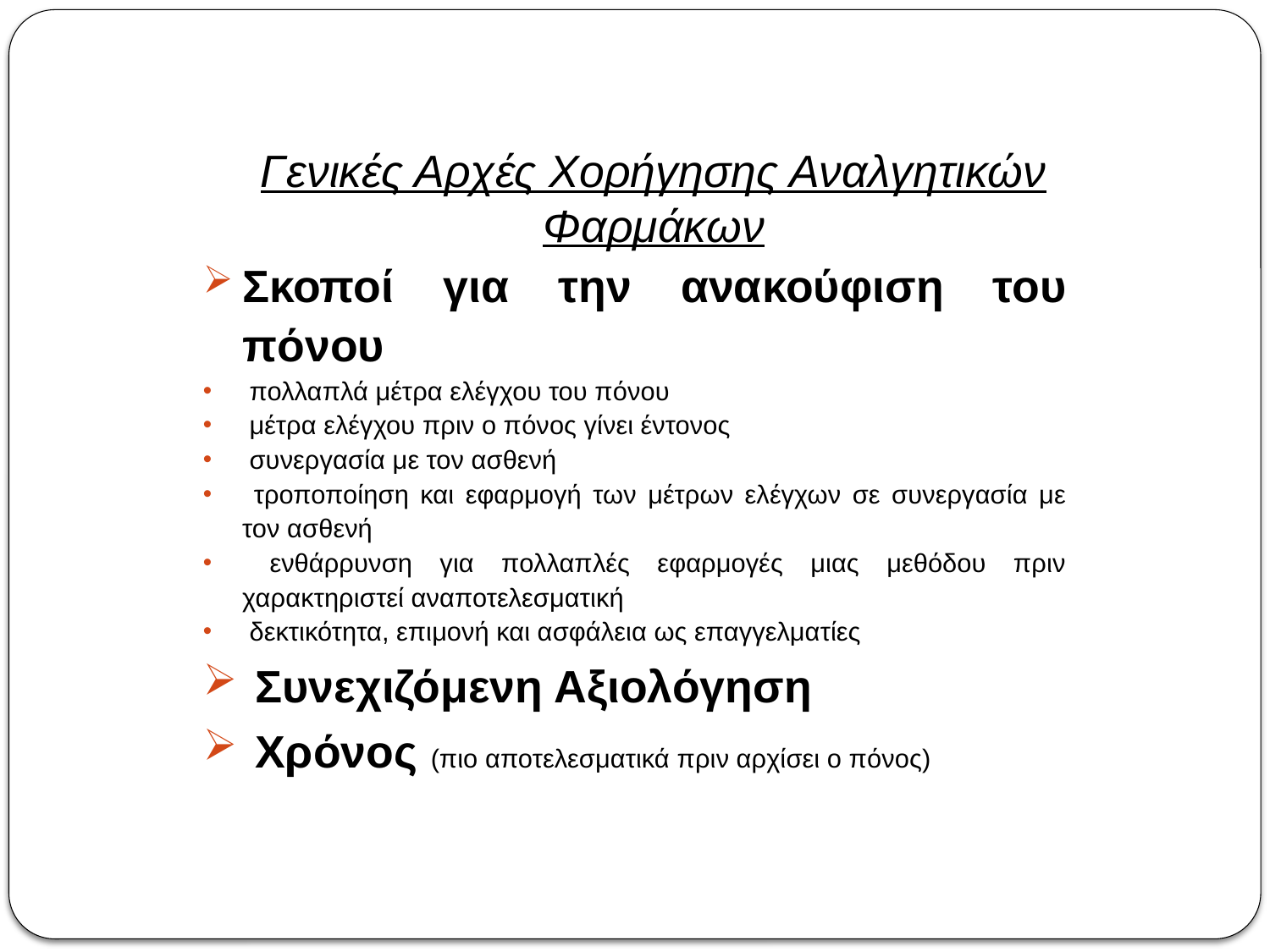

#
Γενικές Αρχές Χορήγησης Αναλγητικών Φαρμάκων
Σκοποί για την ανακούφιση του πόνου
 πολλαπλά μέτρα ελέγχου του πόνου
 μέτρα ελέγχου πριν ο πόνος γίνει έντονος
 συνεργασία με τον ασθενή
 τροποποίηση και εφαρμογή των μέτρων ελέγχων σε συνεργασία με τον ασθενή
 ενθάρρυνση για πολλαπλές εφαρμογές μιας μεθόδου πριν χαρακτηριστεί αναποτελεσματική
 δεκτικότητα, επιμονή και ασφάλεια ως επαγγελματίες
 Συνεχιζόμενη Αξιολόγηση
 Χρόνος (πιο αποτελεσματικά πριν αρχίσει ο πόνος)